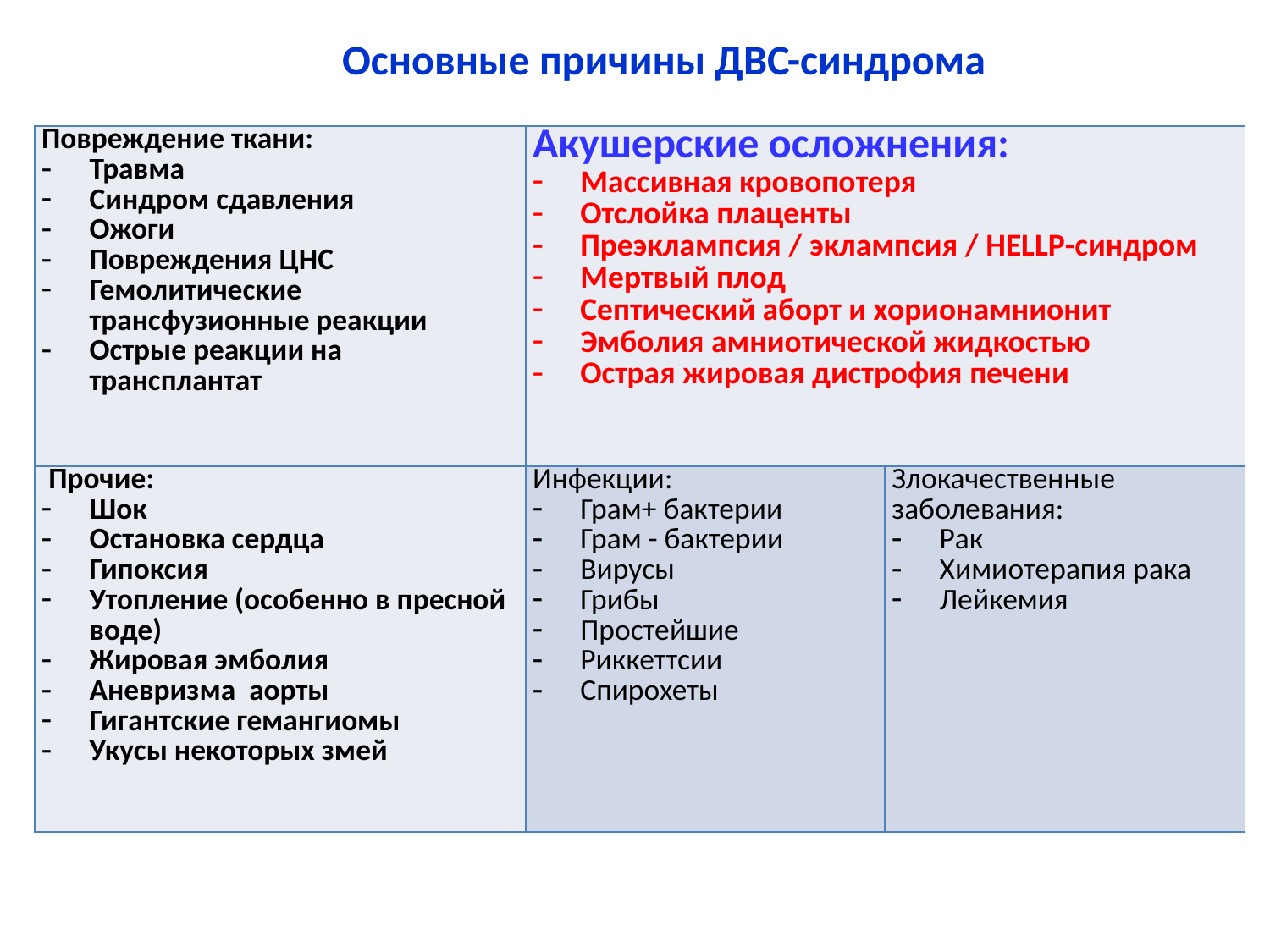

Основные причины ДВС-синдрома
| Повреждение ткани: Травма Синдром сдавления Ожоги Повреждения ЦНС Гемолитические трансфузионные реакции Острые реакции на трансплантат | Акушерские осложнения: Массивная кровопотеря  Отслойка плаценты  Преэклампсия / эклампсия / HELLP-синдром  Мертвый плод Септический аборт и хорионамнионит Эмболия амниотической жидкостью Острая жировая дистрофия печени |  |
| --- | --- | --- |
| Прочие: Шок Остановка сердца Гипоксия Утопление (особенно в пресной воде) Жировая эмболия Аневризма аорты Гигантские гемангиомы Укусы некоторых змей | Инфекции: Грам+ бактерии Грам - бактерии Вирусы Грибы Простейшие Риккеттсии Спирохеты | Злокачественные заболевания: Рак Химиотерапия рака Лейкемия |